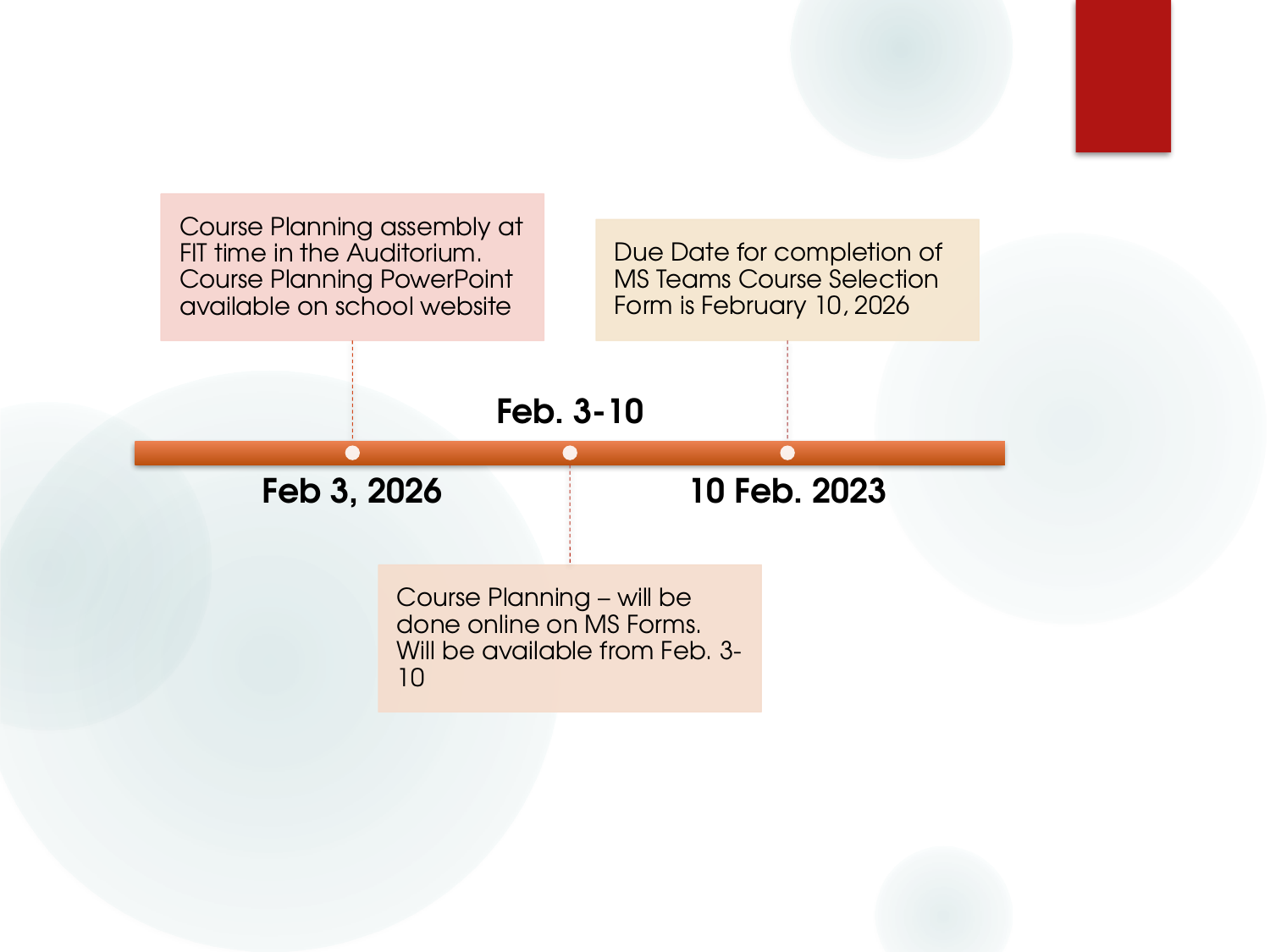

# COURSE PLANNING 11
Feb 3, 2026
Course Planning assembly at FIT time in the Auditorium. Course Planning PowerPoint available on school website
Feb. 3-10
Course Planning – will be done online on MS Forms. Will be available from Feb. 3-10
10 Feb. 2023
Due Date for completion of MS Teams Course Selection Form is February 10, 2026